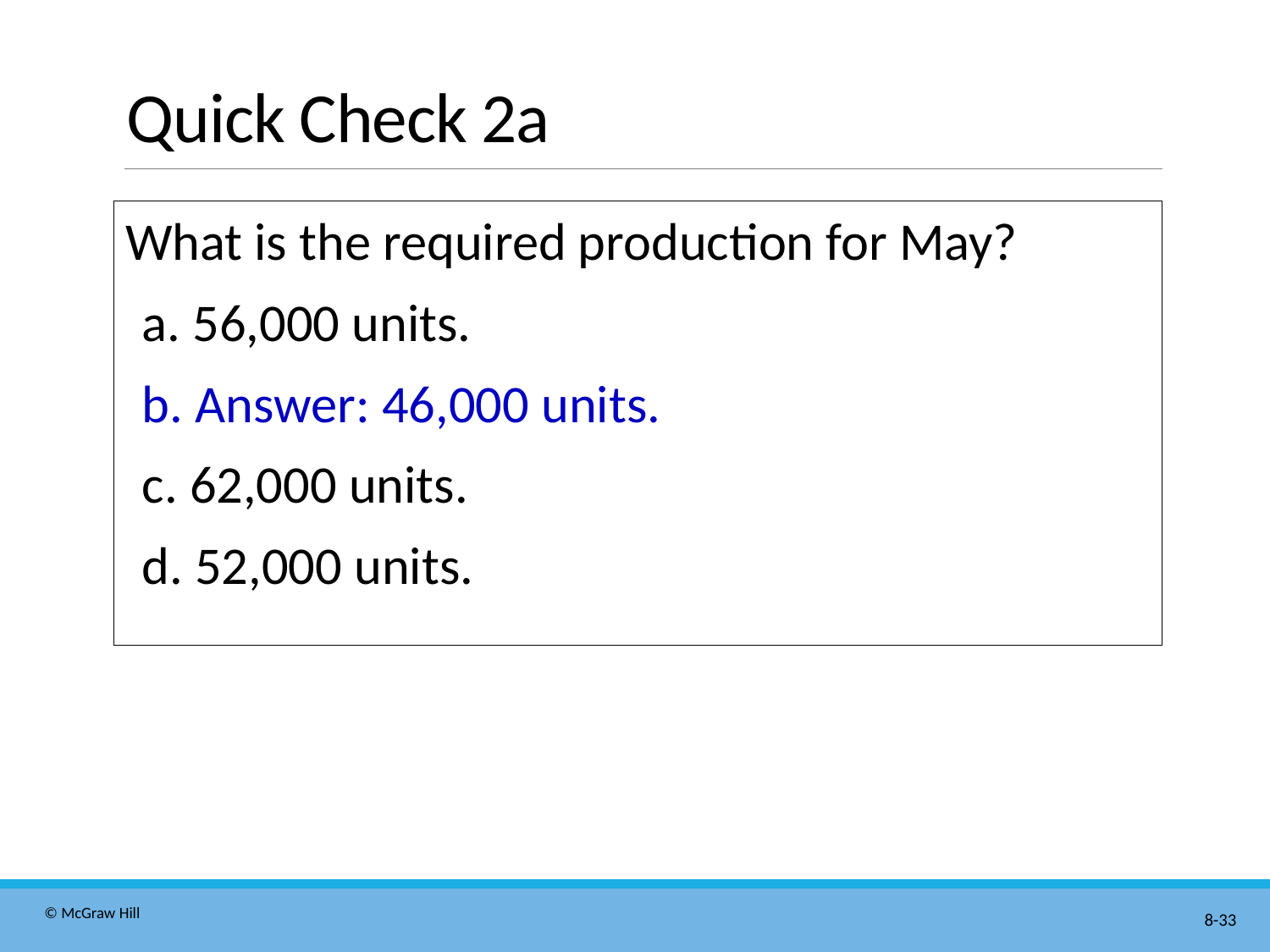

# Quick Check 2a
What is the required production for May?
a. 56,000 units.
b. Answer: 46,000 units.
c. 62,000 units.
d. 52,000 units.